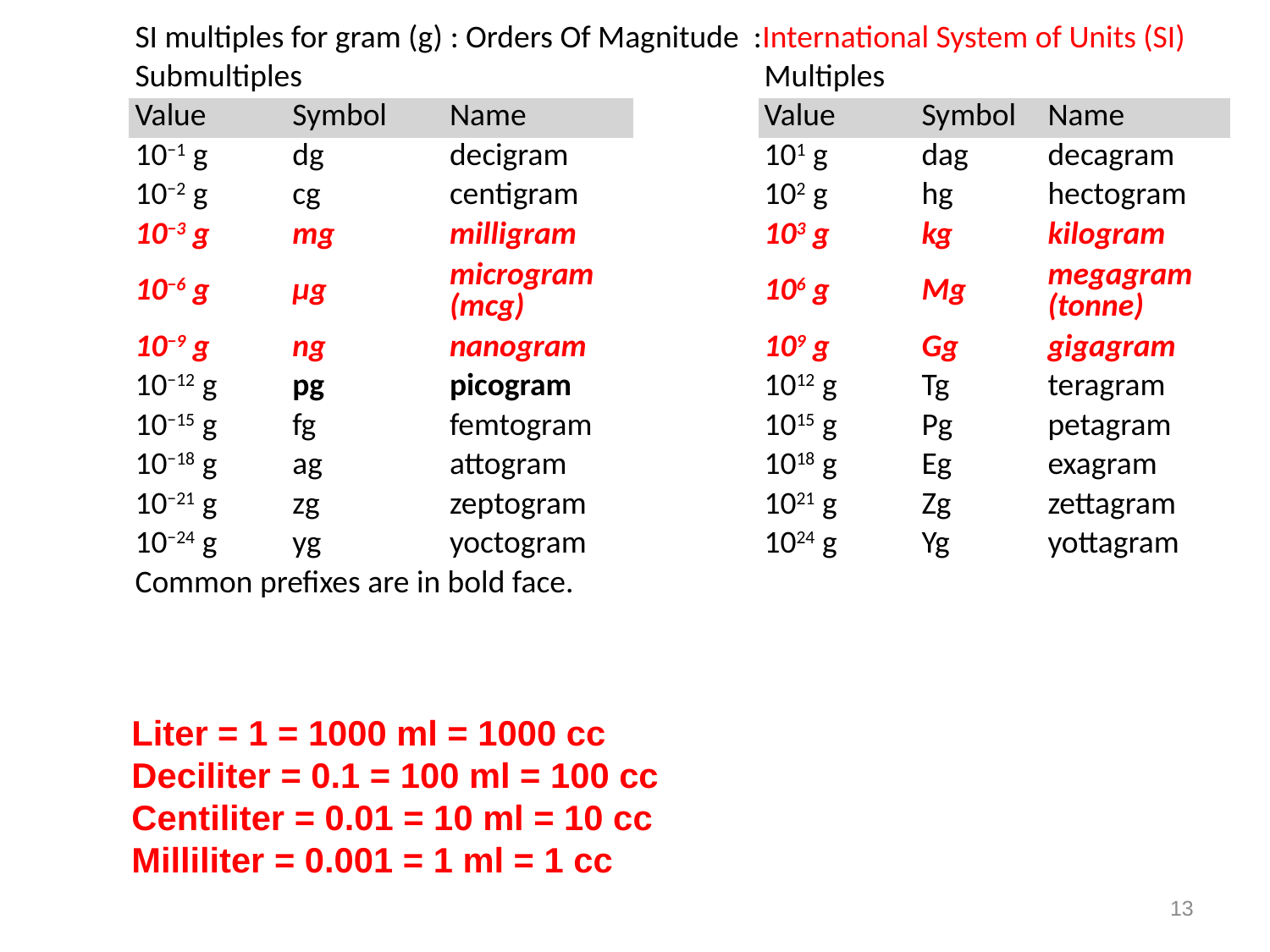

| SI multiples for gram (g) : Orders Of Magnitude :International System of Units (SI) |  |  |  |  |  |  |
| --- | --- | --- | --- | --- | --- | --- |
| Submultiples |  |  |  | Multiples |  |  |
| Value | Symbol | Name |  | Value | Symbol | Name |
| 10−1 g | dg | decigram |  | 101 g | dag | decagram |
| 10−2 g | cg | centigram |  | 102 g | hg | hectogram |
| 10−3 g | mg | milligram |  | 103 g | kg | kilogram |
| 10−6 g | µg | microgram (mcg) |  | 106 g | Mg | megagram (tonne) |
| 10−9 g | ng | nanogram |  | 109 g | Gg | gigagram |
| 10−12 g | pg | picogram |  | 1012 g | Tg | teragram |
| 10−15 g | fg | femtogram |  | 1015 g | Pg | petagram |
| 10−18 g | ag | attogram |  | 1018 g | Eg | exagram |
| 10−21 g | zg | zeptogram |  | 1021 g | Zg | zettagram |
| 10−24 g | yg | yoctogram |  | 1024 g | Yg | yottagram |
| Common prefixes are in bold face. |  |  |  |  |  |  |
Liter = 1 = 1000 ml = 1000 cc
Deciliter = 0.1 = 100 ml = 100 cc
Centiliter = 0.01 = 10 ml = 10 cc
Milliliter = 0.001 = 1 ml = 1 cc
13